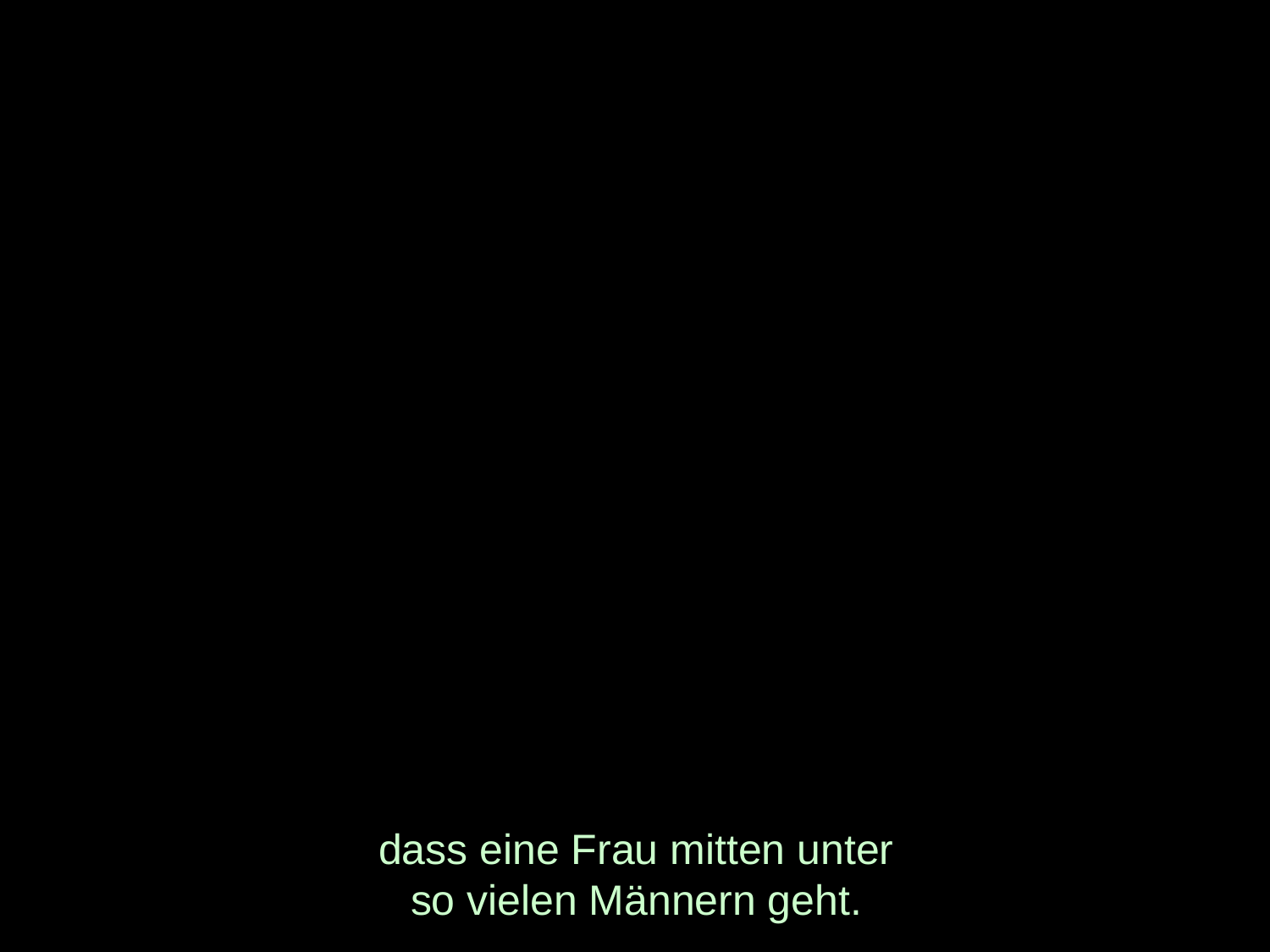

# dass eine Frau mitten unter so vielen Männern geht.